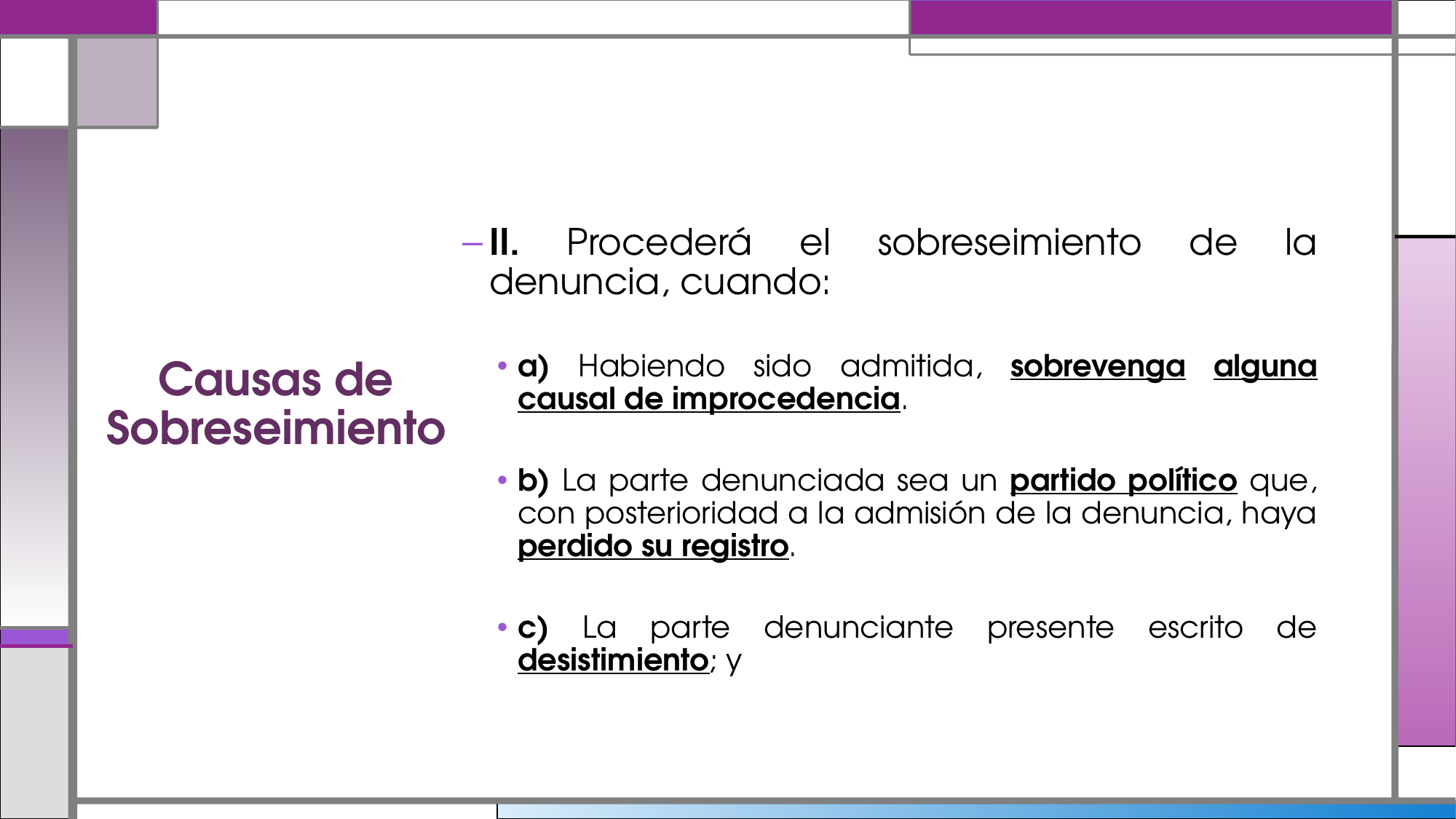

II. Procederá el sobreseimiento de la denuncia, cuando:

a) Habiendo sido admitida, sobrevenga alguna causal de improcedencia.

b) La parte denunciada sea un partido político que, con posterioridad a la admisión de la denuncia, haya perdido su registro.

c) La parte denunciante presente escrito de desistimiento; y

# Causas de Sobreseimiento